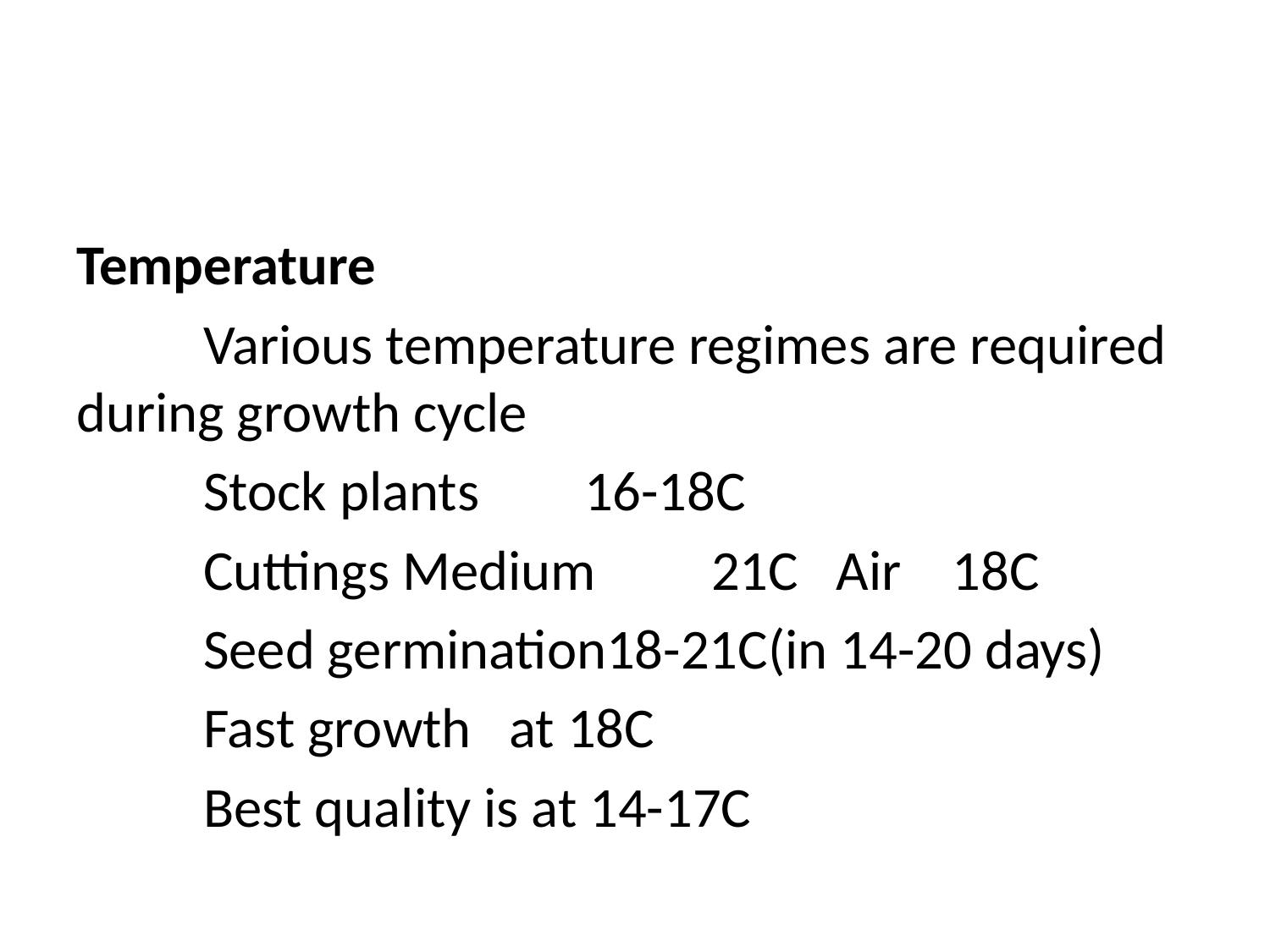

#
Temperature
	Various temperature regimes are required during growth cycle
	Stock plants	16-18C
	Cuttings Medium	21C   Air    18C
	Seed germination18-21C(in 14-20 days)
	Fast growth   at 18C
	Best quality is at 14-17C